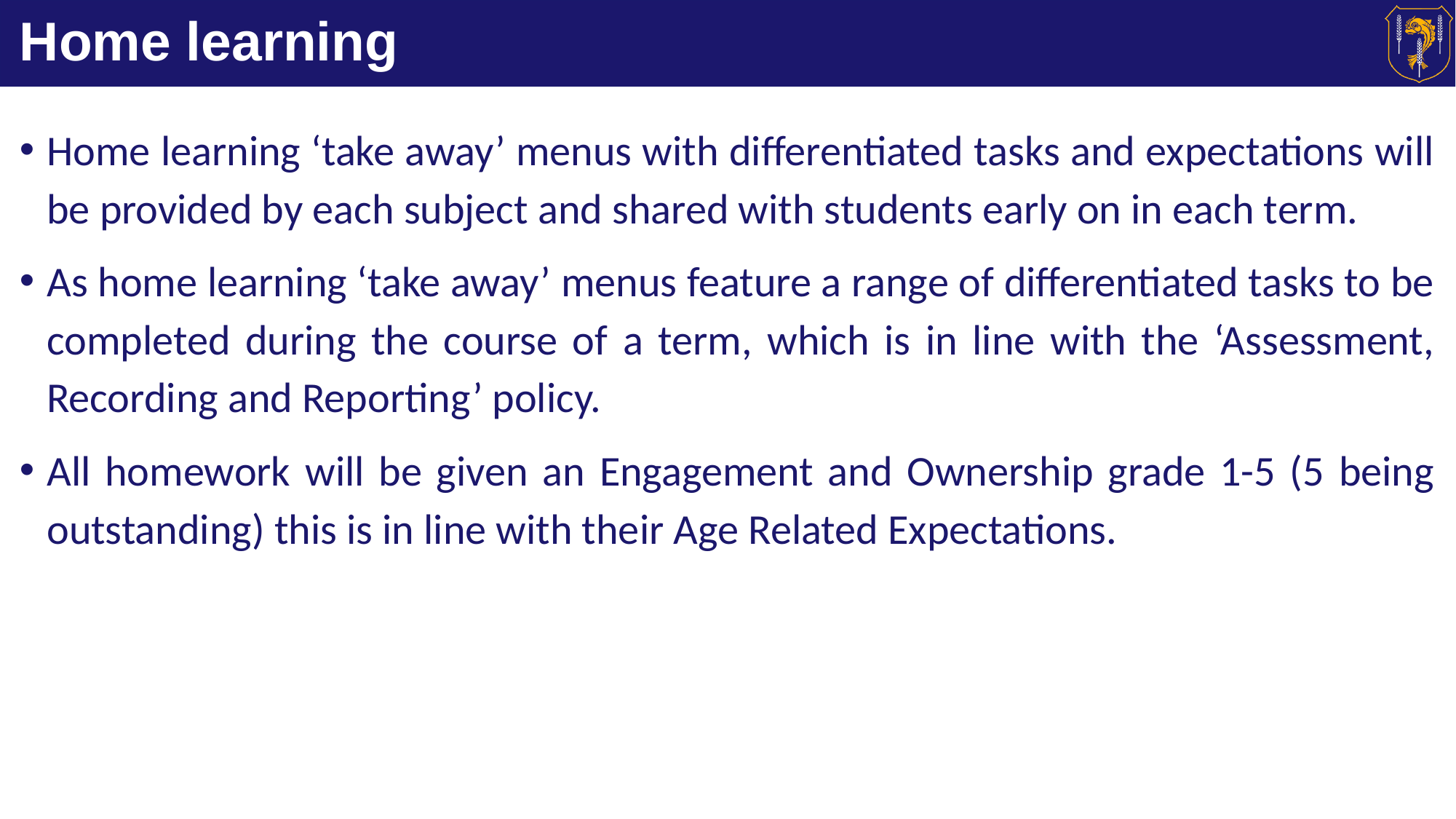

# Home learning
Home learning ‘take away’ menus with differentiated tasks and expectations will be provided by each subject and shared with students early on in each term.
As home learning ‘take away’ menus feature a range of differentiated tasks to be completed during the course of a term, which is in line with the ‘Assessment, Recording and Reporting’ policy.
All homework will be given an Engagement and Ownership grade 1-5 (5 being outstanding) this is in line with their Age Related Expectations.